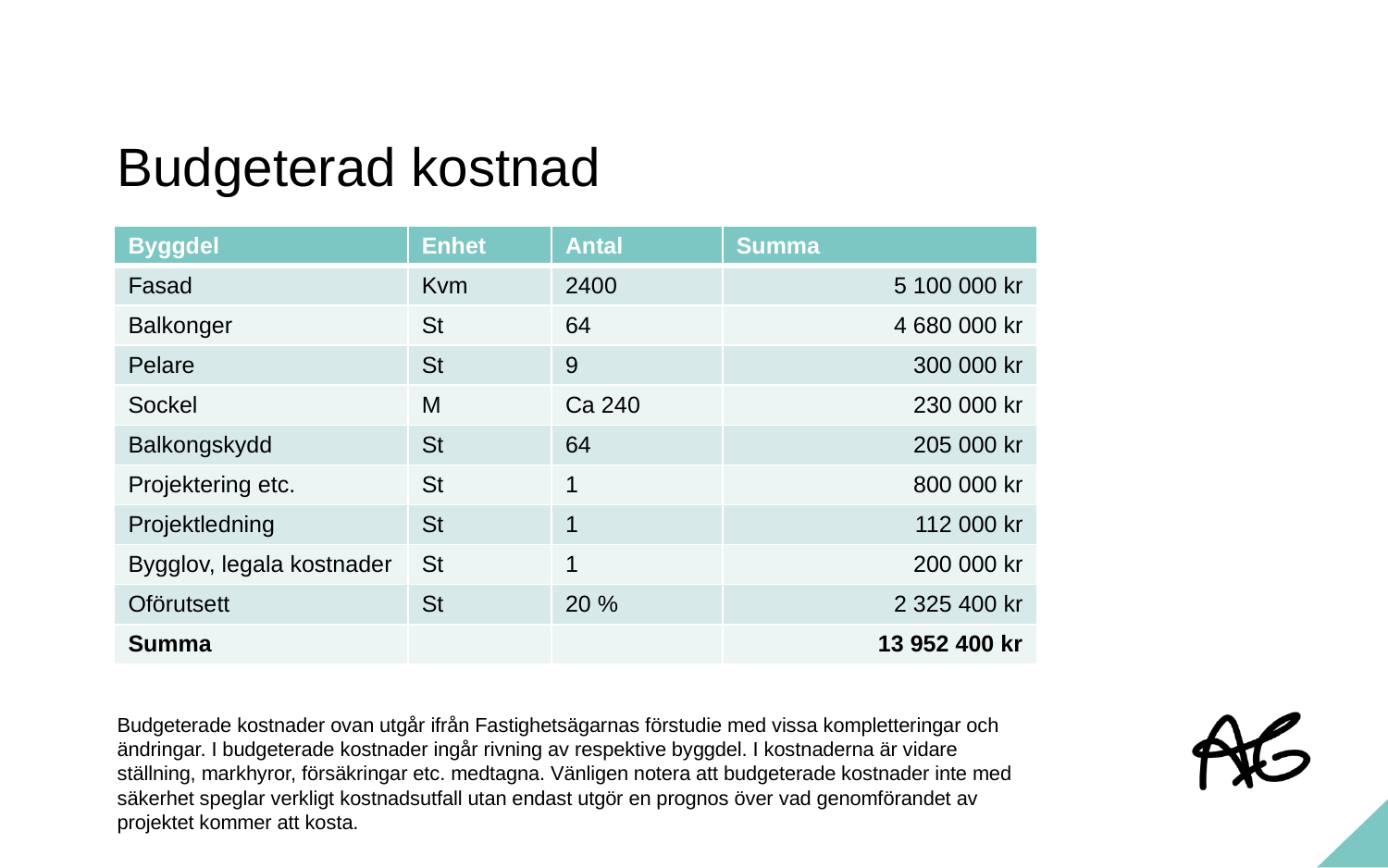

# Budgeterad kostnad
| Byggdel | Enhet | Antal | Summa |
| --- | --- | --- | --- |
| Fasad | Kvm | 2400 | 5 100 000 kr |
| Balkonger | St | 64 | 4 680 000 kr |
| Pelare | St | 9 | 300 000 kr |
| Sockel | M | Ca 240 | 230 000 kr |
| Balkongskydd | St | 64 | 205 000 kr |
| Projektering etc. | St | 1 | 800 000 kr |
| Projektledning | St | 1 | 112 000 kr |
| Bygglov, legala kostnader | St | 1 | 200 000 kr |
| Oförutsett | St | 20 % | 2 325 400 kr |
| Summa |  |  | 13 952 400 kr |
Budgeterade kostnader ovan utgår ifrån Fastighetsägarnas förstudie med vissa kompletteringar och ändringar. I budgeterade kostnader ingår rivning av respektive byggdel. I kostnaderna är vidare ställning, markhyror, försäkringar etc. medtagna. Vänligen notera att budgeterade kostnader inte med säkerhet speglar verkligt kostnadsutfall utan endast utgör en prognos över vad genomförandet av projektet kommer att kosta.